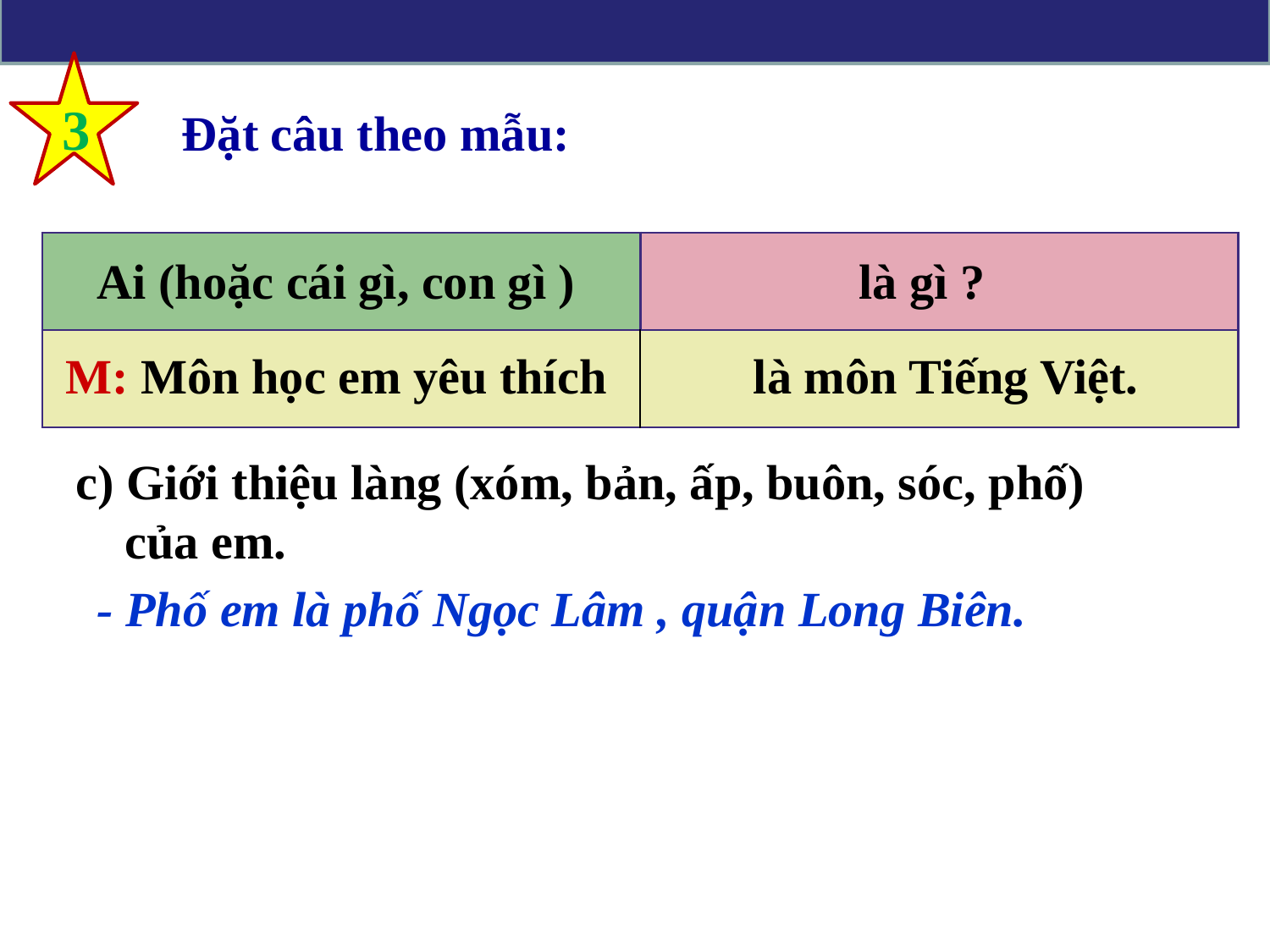

3
Đặt câu theo mẫu:

|  |  |
| --- | --- |
|  |  |
Ai (hoặc cái gì, con gì )
là gì ?
M: Môn học em yêu thích
là môn Tiếng Việt.
c) Giới thiệu làng (xóm, bản, ấp, buôn, sóc, phố)
    của em.
- Phố em là phố Ngọc Lâm , quận Long Biên.